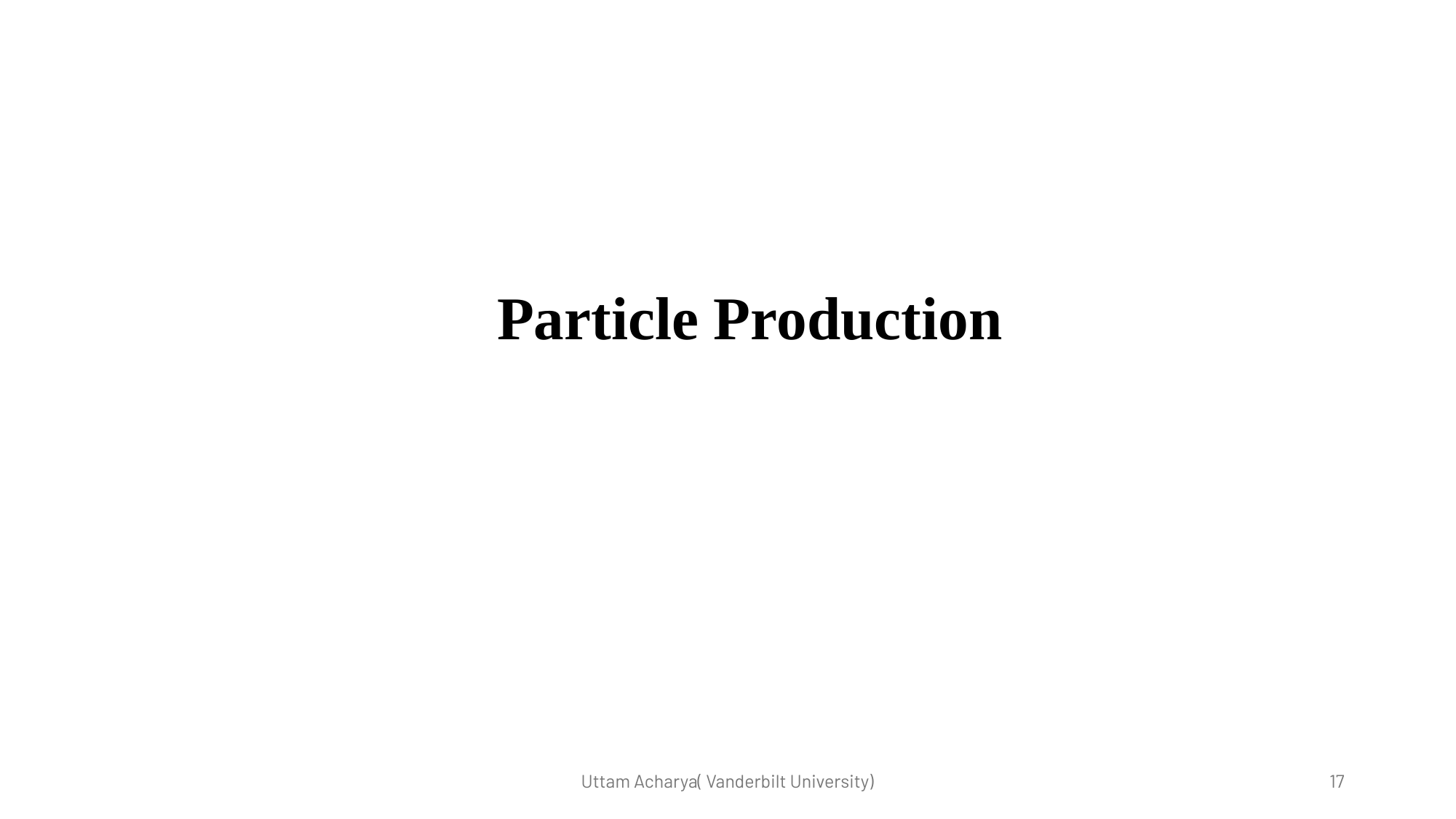

# Particle Production
Uttam Acharya( Vanderbilt University)
17